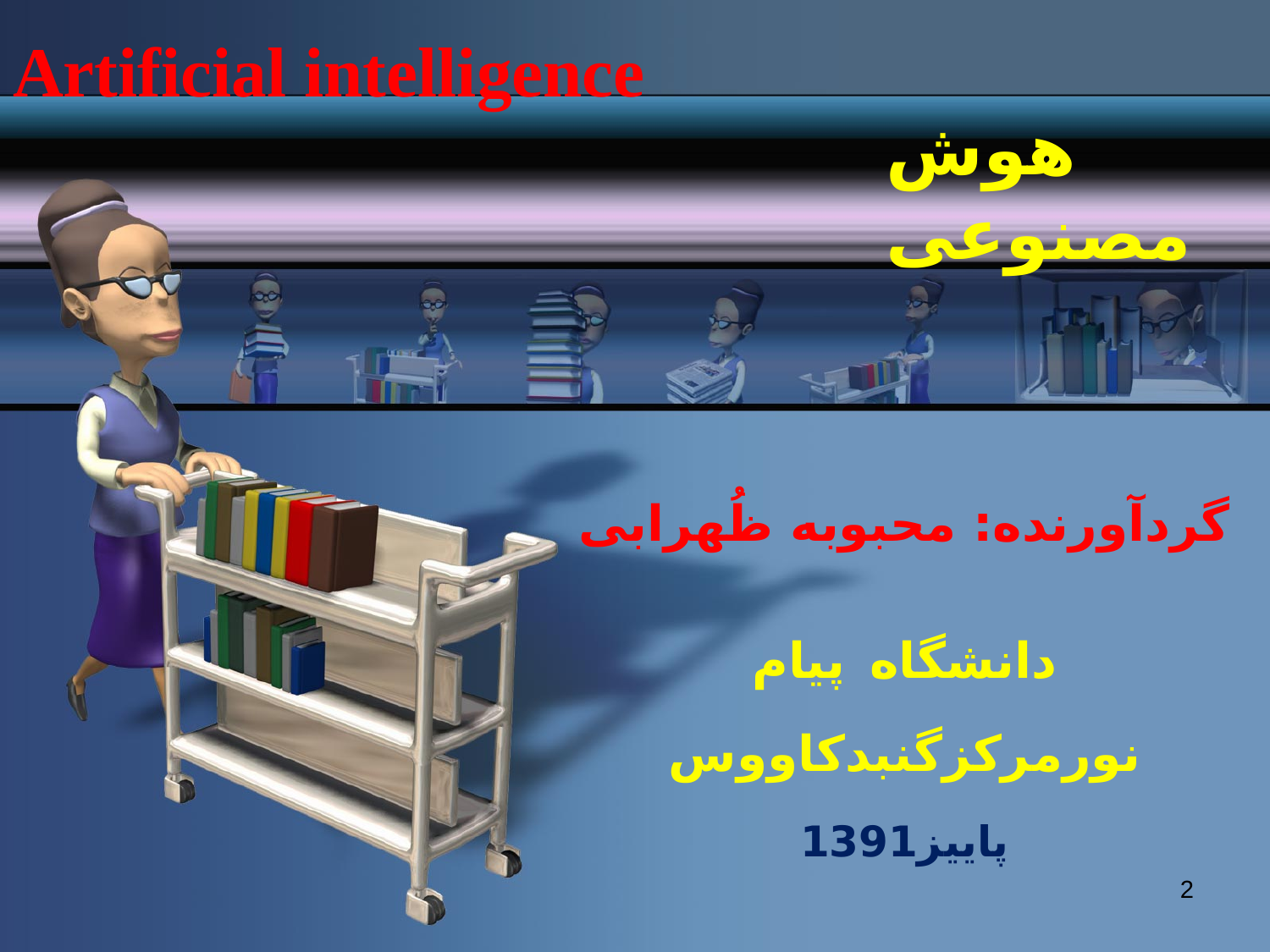

# Artificial intelligence
هوش مصنوعی
گردآورنده: محبوبه ظُهرابی
دانشگاه پیام نورمرکزگنبدکاووس
پاییز1391
2